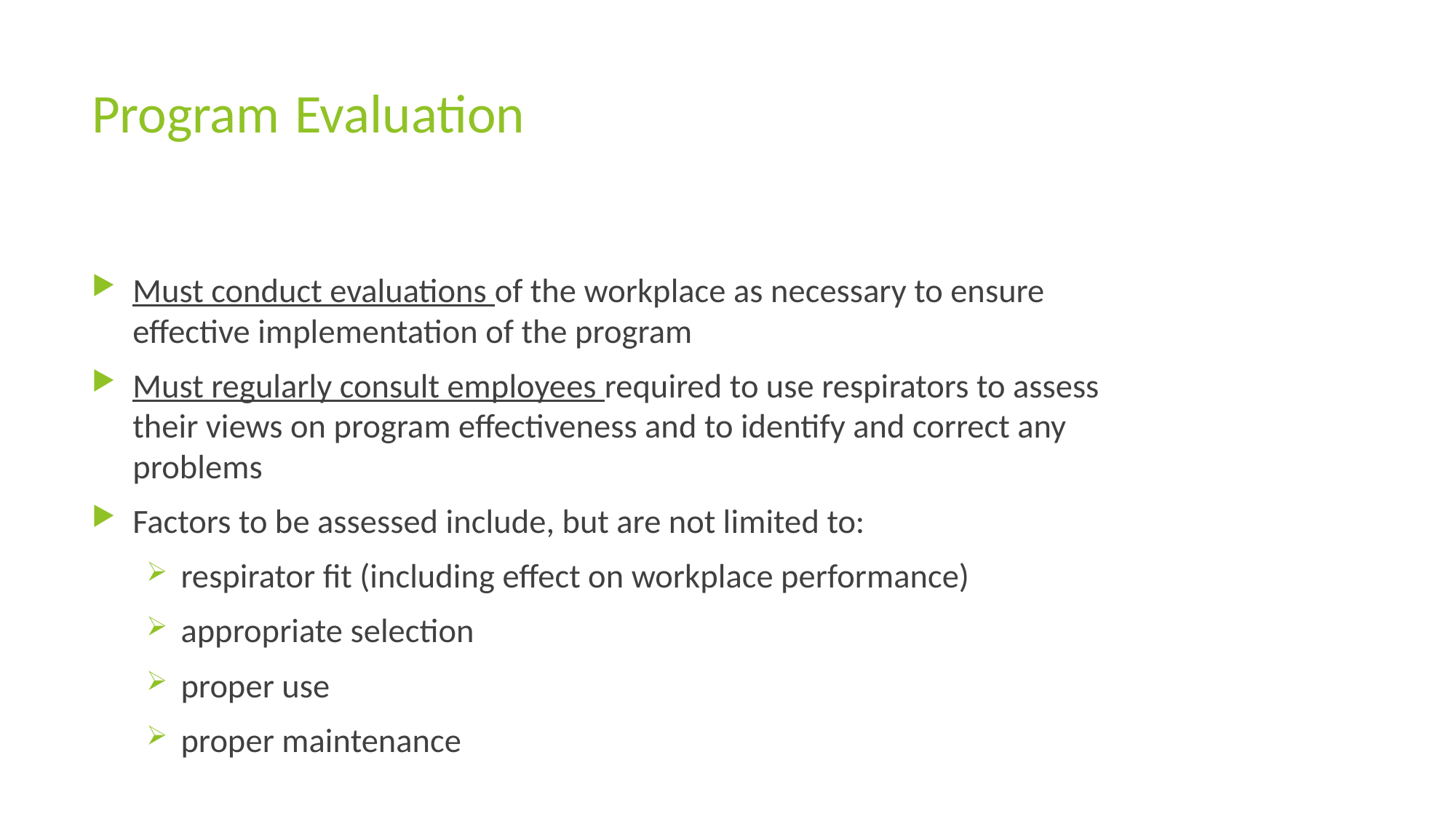

# Program Evaluation
Must conduct evaluations of the workplace as necessary to ensure effective implementation of the program
Must regularly consult employees required to use respirators to assess their views on program effectiveness and to identify and correct any problems
Factors to be assessed include, but are not limited to:
respirator fit (including effect on workplace performance)
appropriate selection
proper use
proper maintenance